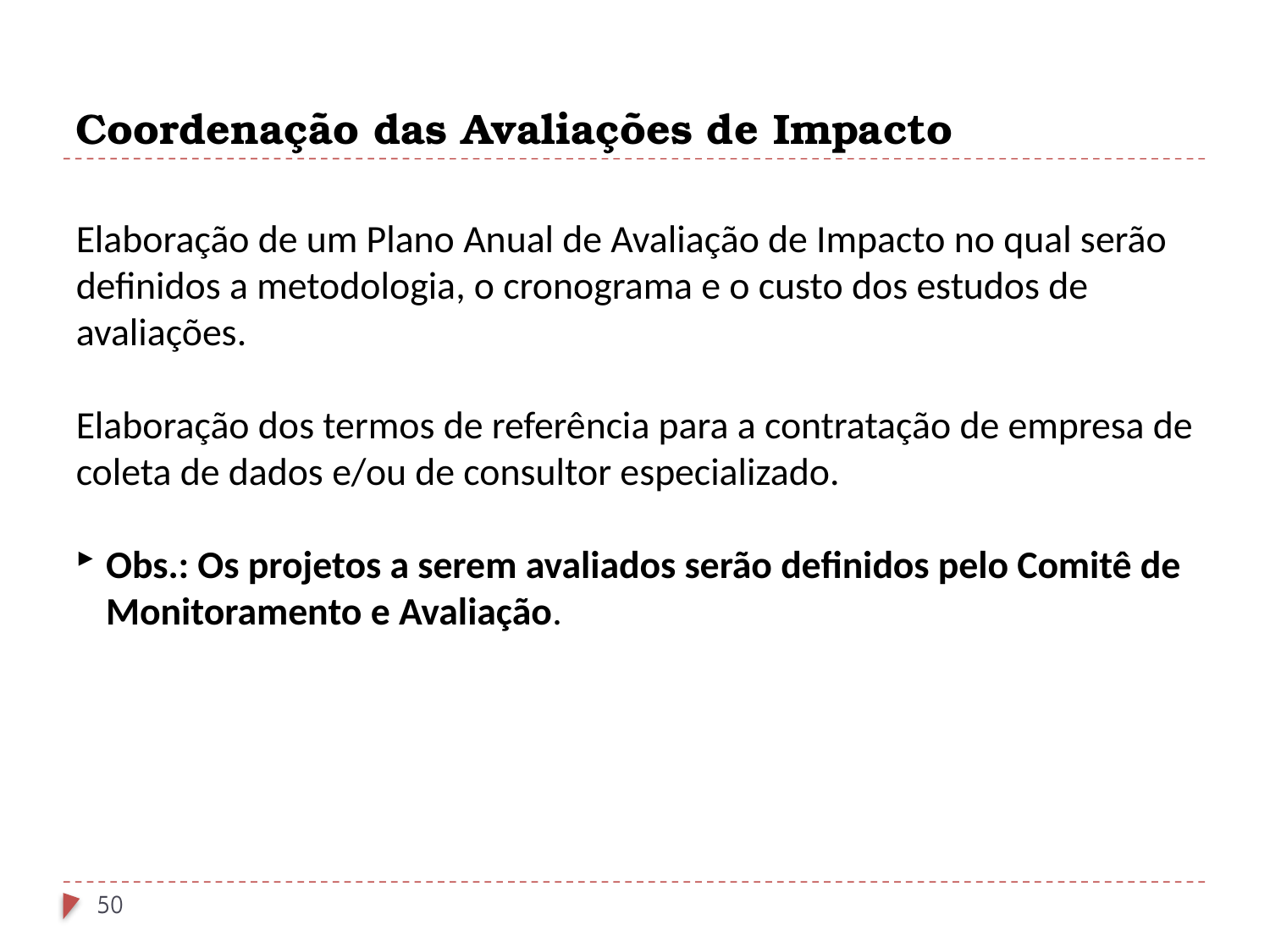

Coordenação das Avaliações de Impacto

Elaboração de um Plano Anual de Avaliação de Impacto no qual serão definidos a metodologia, o cronograma e o custo dos estudos de avaliações.

Elaboração dos termos de referência para a contratação de empresa de coleta de dados e/ou de consultor especializado.

Obs.: Os projetos a serem avaliados serão definidos pelo Comitê de Monitoramento e Avaliação.

50